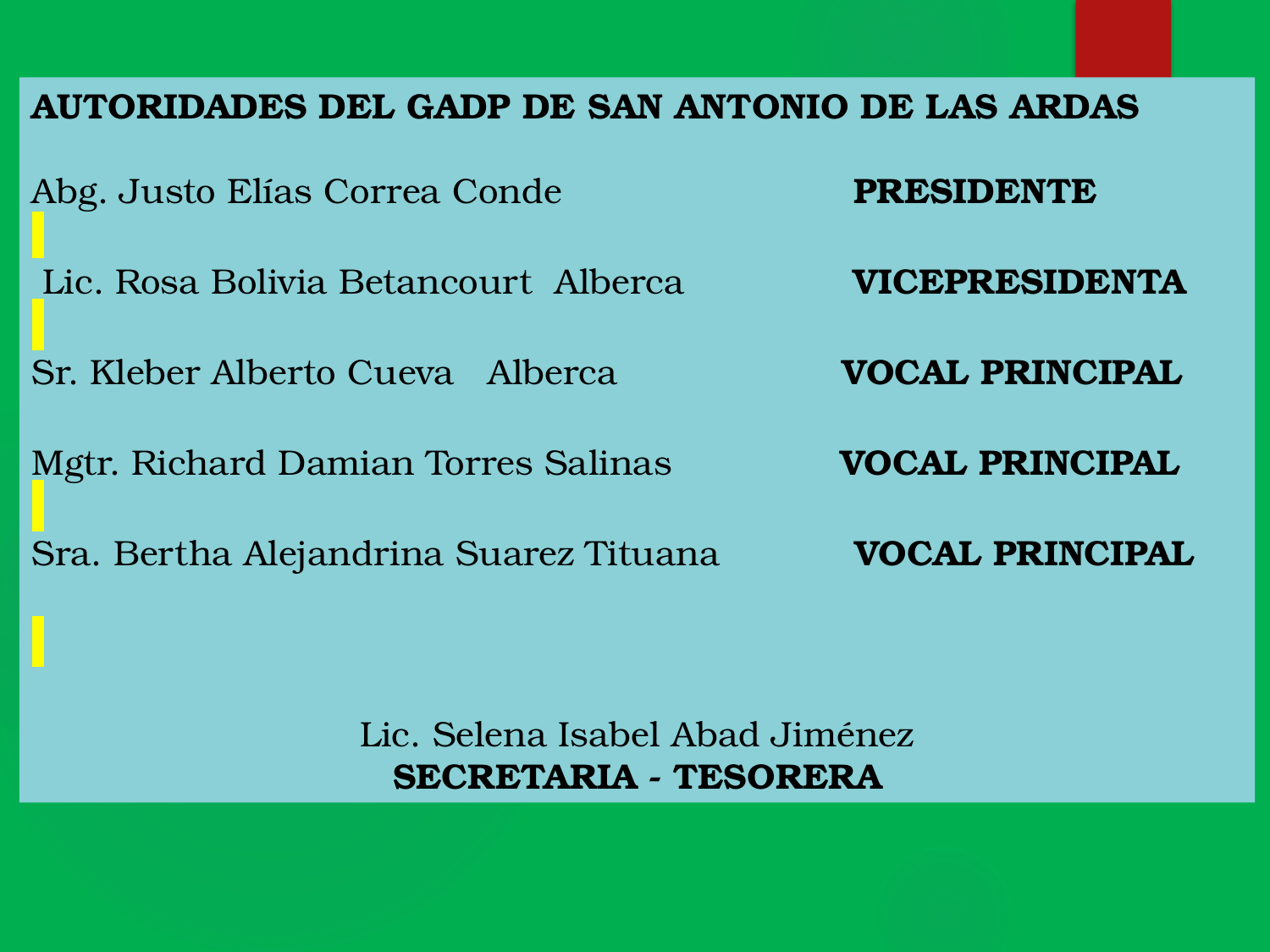

AUTORIDADES DEL GADP DE SAN ANTONIO DE LAS ARDAS

Abg. Justo Elías Correa Conde                          PRESIDENTE

 Lic. Rosa Bolivia Betancourt  Alberca               VICEPRESIDENTA

Sr. Kleber Alberto Cueva   Alberca                    VOCAL PRINCIPAL

Mgtr. Richard Damian Torres Salinas               VOCAL PRINCIPAL

Sra. Bertha Alejandrina Suarez Tituana            VOCAL PRINCIPAL

Lic. Selena Isabel Abad Jiménez
SECRETARIA - TESORERA